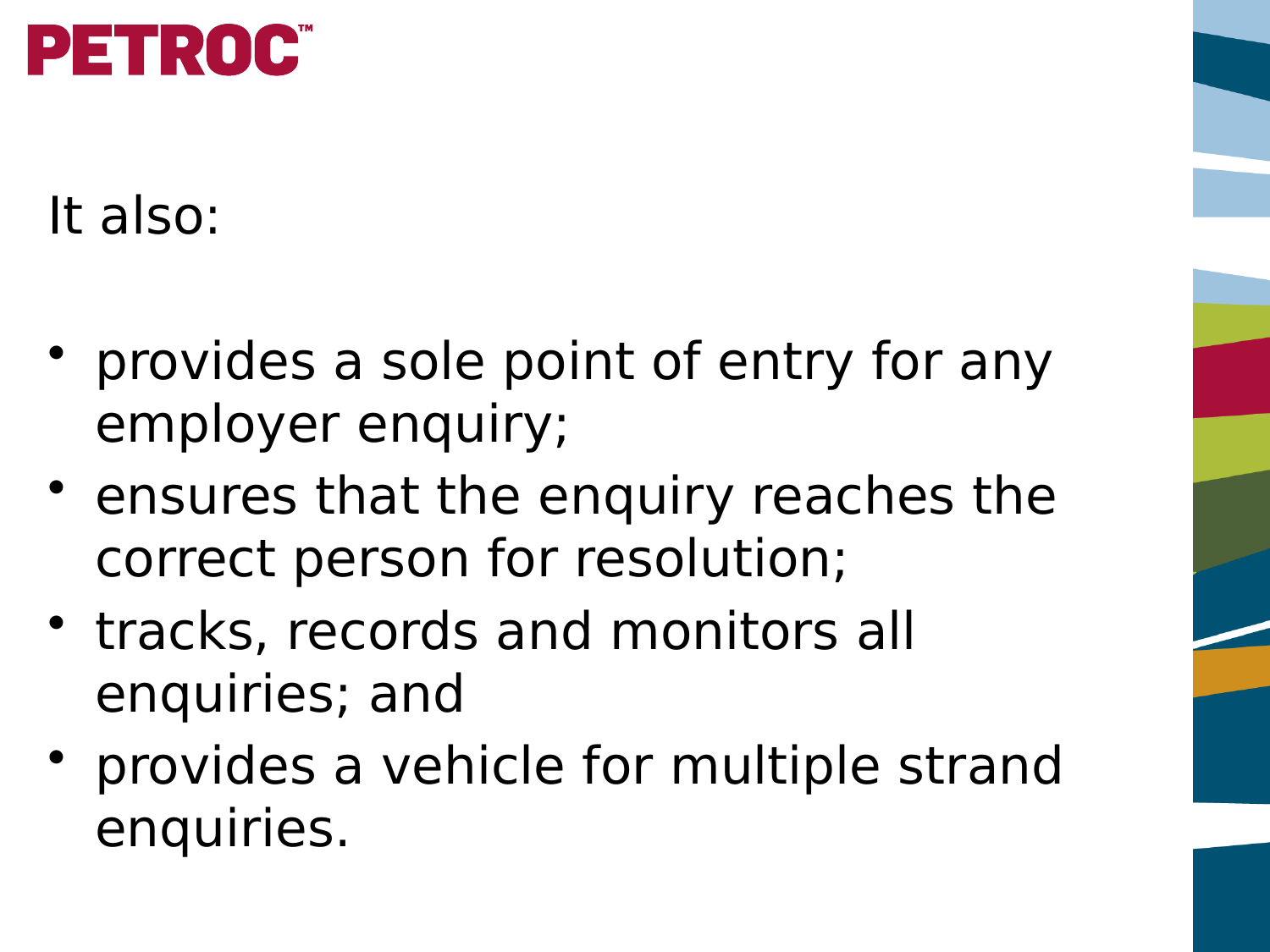

It also:

provides a sole point of entry for any employer enquiry;
ensures that the enquiry reaches the correct person for resolution;
tracks, records and monitors all enquiries; and
provides a vehicle for multiple strand enquiries.